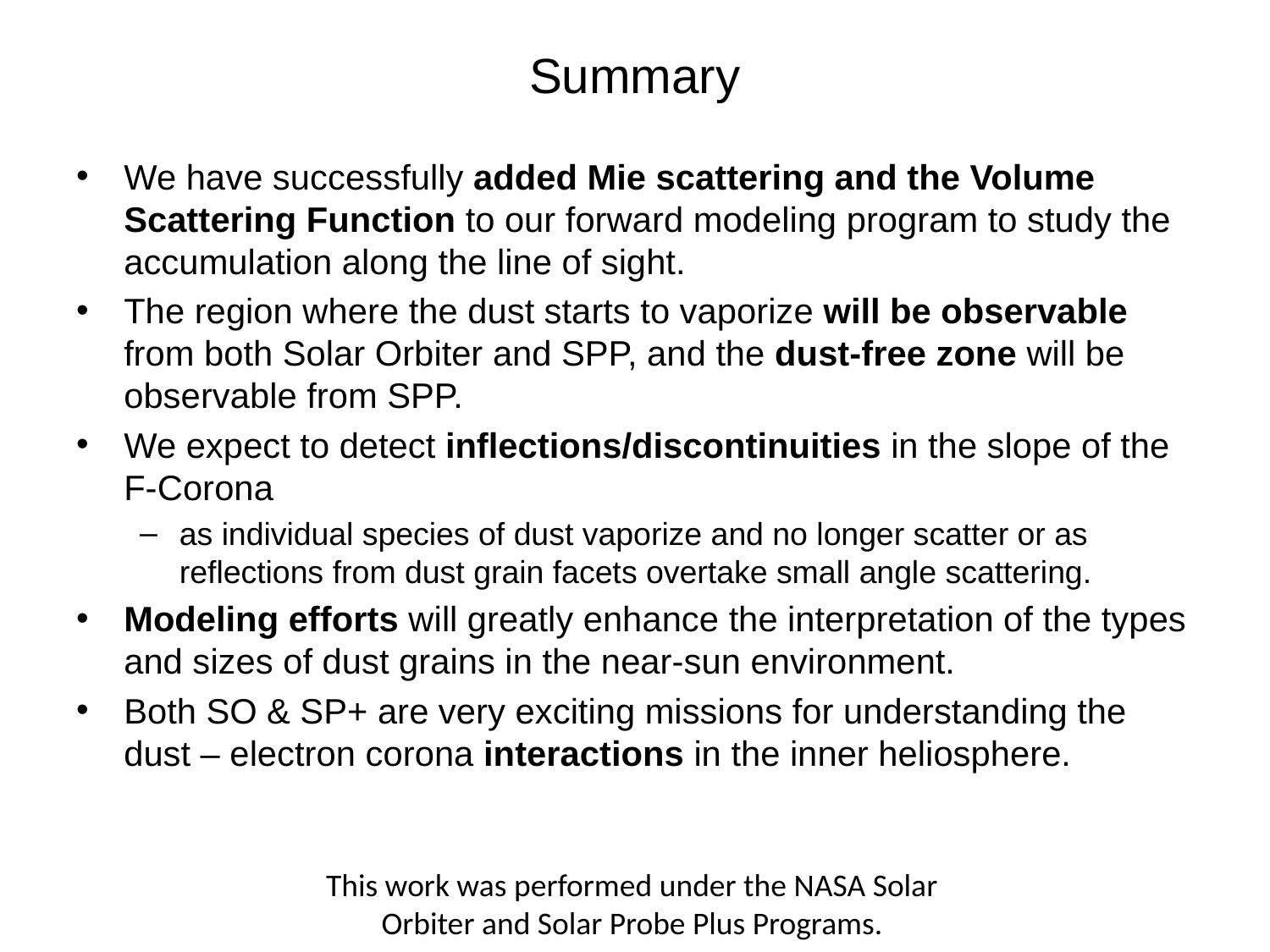

# Summary
We have successfully added Mie scattering and the Volume Scattering Function to our forward modeling program to study the accumulation along the line of sight.
The region where the dust starts to vaporize will be observable from both Solar Orbiter and SPP, and the dust-free zone will be observable from SPP.
We expect to detect inflections/discontinuities in the slope of the F-Corona
as individual species of dust vaporize and no longer scatter or as reflections from dust grain facets overtake small angle scattering.
Modeling efforts will greatly enhance the interpretation of the types and sizes of dust grains in the near-sun environment.
Both SO & SP+ are very exciting missions for understanding the dust – electron corona interactions in the inner heliosphere.
This work was performed under the NASA Solar Orbiter and Solar Probe Plus Programs.